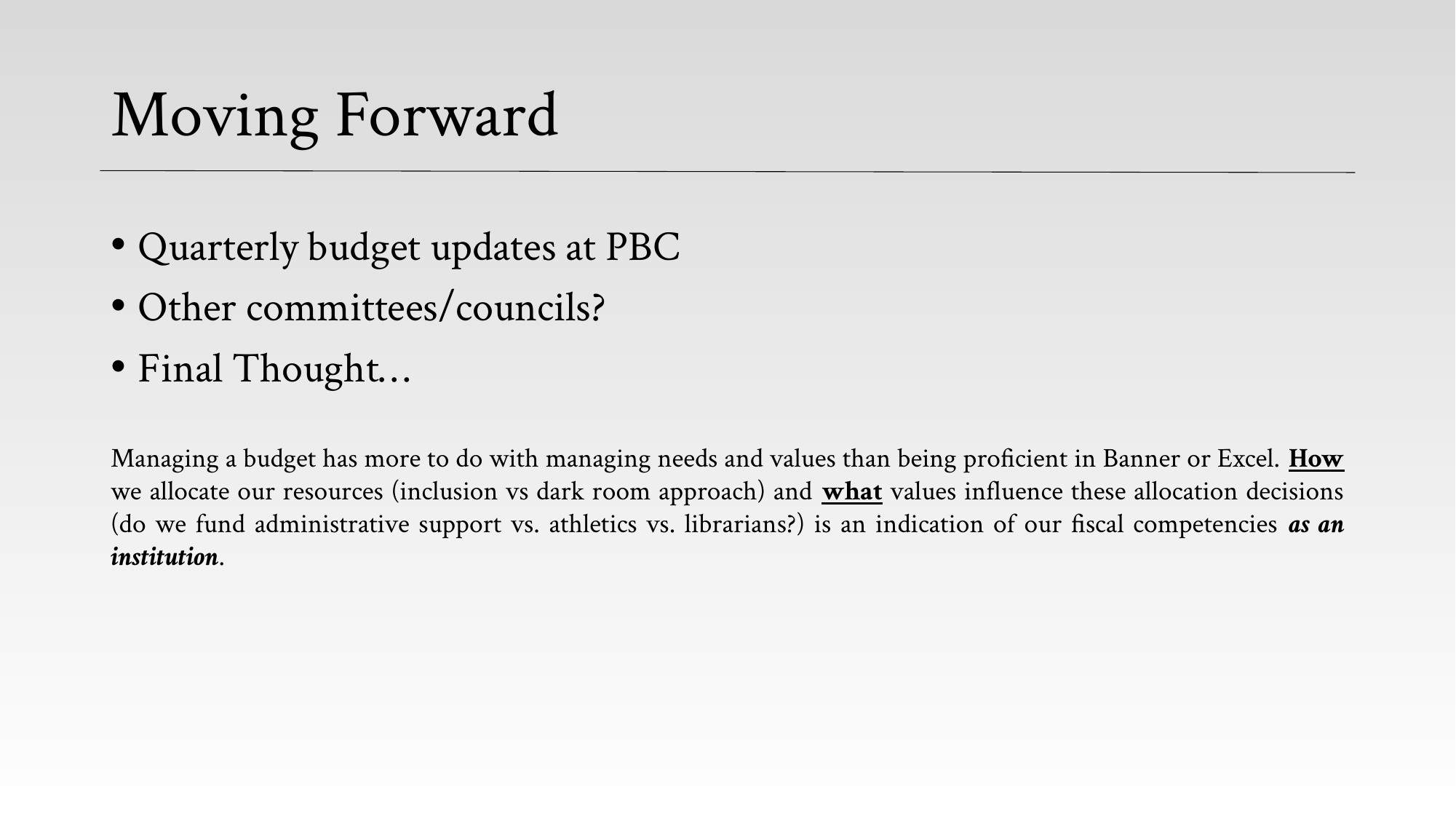

# Moving Forward
Quarterly budget updates at PBC
Other committees/councils?
Final Thought…

Managing a budget has more to do with managing needs and values than being proficient in Banner or Excel. How we allocate our resources (inclusion vs dark room approach) and what values influence these allocation decisions (do we fund administrative support vs. athletics vs. librarians?) is an indication of our fiscal competencies as an institution.